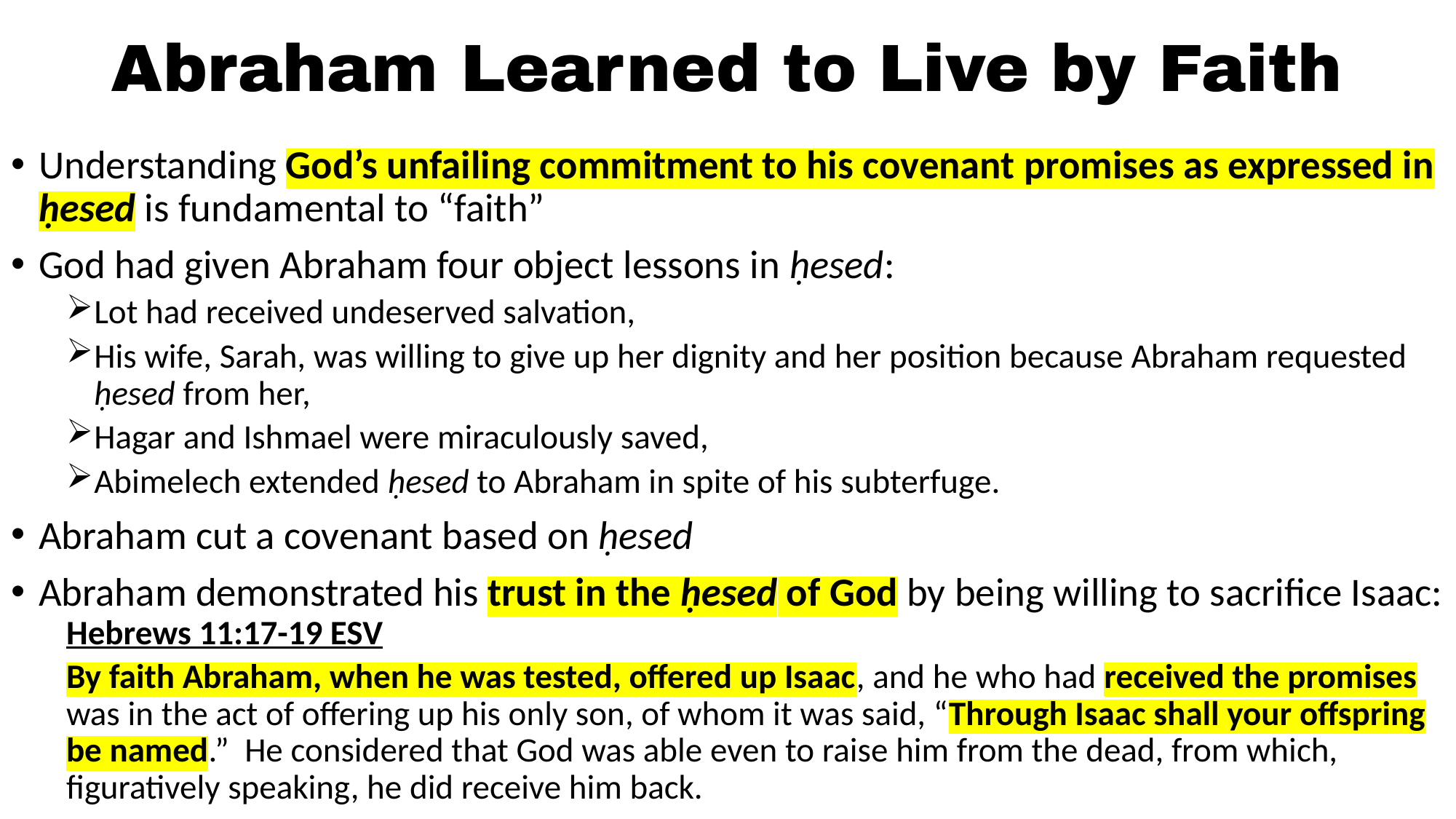

# Abraham Learned to Live by Faith
Understanding God’s unfailing commitment to his covenant promises as expressed in ḥesed is fundamental to “faith”
God had given Abraham four object lessons in ḥesed:
Lot had received undeserved salvation,
His wife, Sarah, was willing to give up her dignity and her position because Abraham requested ḥesed from her,
Hagar and Ishmael were miraculously saved,
Abimelech extended ḥesed to Abraham in spite of his subterfuge.
Abraham cut a covenant based on ḥesed
Abraham demonstrated his trust in the ḥesed of God by being willing to sacrifice Isaac:
Hebrews 11:17-19 ESV
By faith Abraham, when he was tested, offered up Isaac, and he who had received the promises was in the act of offering up his only son, of whom it was said, “Through Isaac shall your offspring be named.”  He considered that God was able even to raise him from the dead, from which, figuratively speaking, he did receive him back.